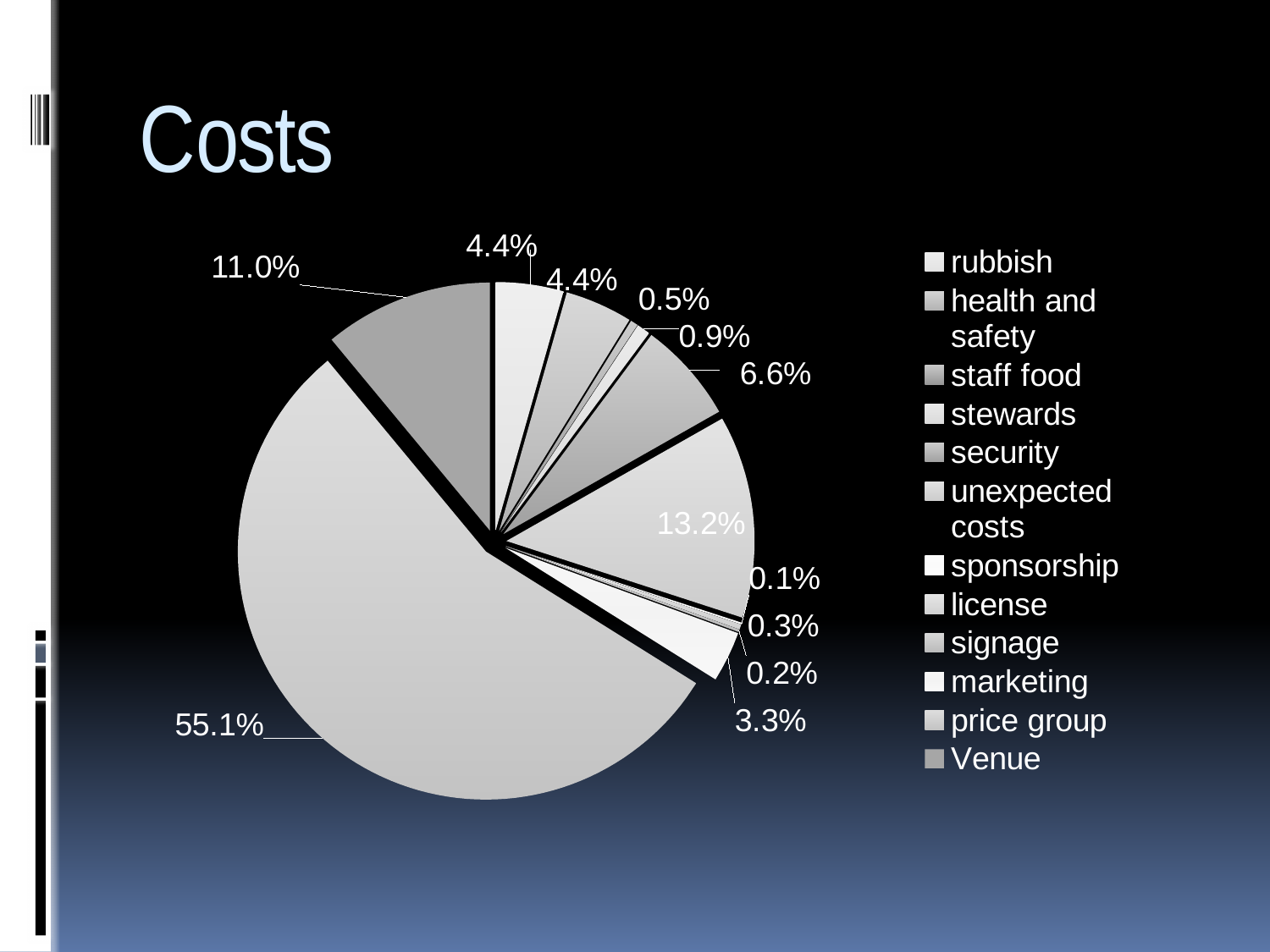

# Сosts

### Chart

| Category | Сosts |
|---|---|
| rubbish | 4.4 |
| health and safety | 4.4 |
| staff food | 0.4900000000000002 |
| stewards | 0.8800000000000002 |
| security | 6.6069999999999975 |
| unexpected costs | 13.215 |
| sponsorship | 0.11000000000000003 |
| license | 0.33000000000000035 |
| signage | 0.16500000000000006 |
| marketing | 3.302999999999998 |
| price group | 55.066 |
| Venue | 11.01 |